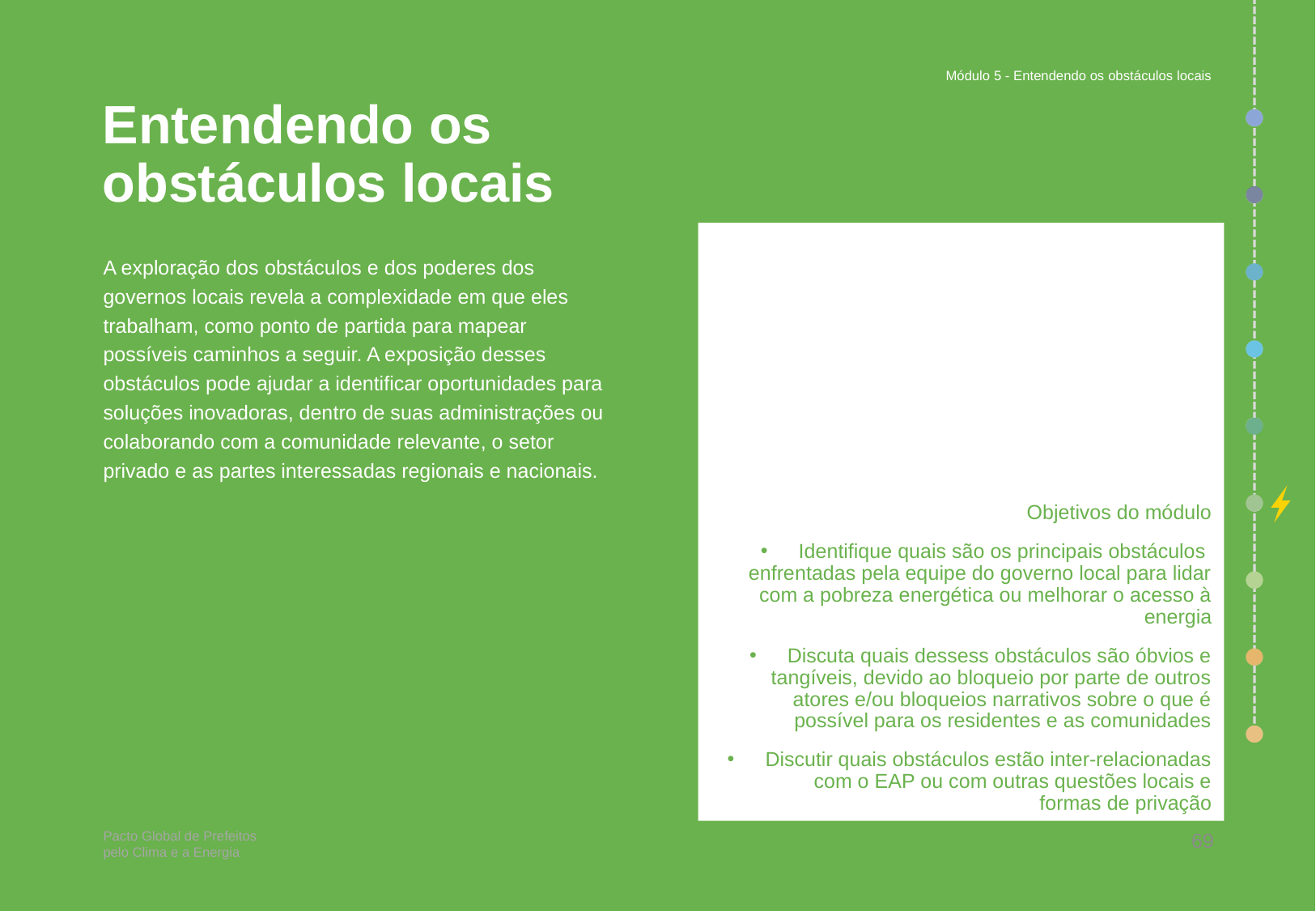

Módulo 5 - Entendendo os obstáculos locais
# Entendendo os obstáculos locais

Objetivos do módulo
Identifique quais são os principais obstáculos  enfrentadas pela equipe do governo local para lidar com a pobreza energética ou melhorar o acesso à energia
Discuta quais dessess obstáculos são óbvios e tangíveis, devido ao bloqueio por parte de outros atores e/ou bloqueios narrativos sobre o que é possível para os residentes e as comunidades
Discutir quais obstáculos estão inter-relacionadas com o EAP ou com outras questões locais e formas de privação
A exploração dos obstáculos e dos poderes dos governos locais revela a complexidade em que eles trabalham, como ponto de partida para mapear possíveis caminhos a seguir. A exposição desses obstáculos pode ajudar a identificar oportunidades para soluções inovadoras, dentro de suas administrações ou colaborando com a comunidade relevante, o setor privado e as partes interessadas regionais e nacionais.

69